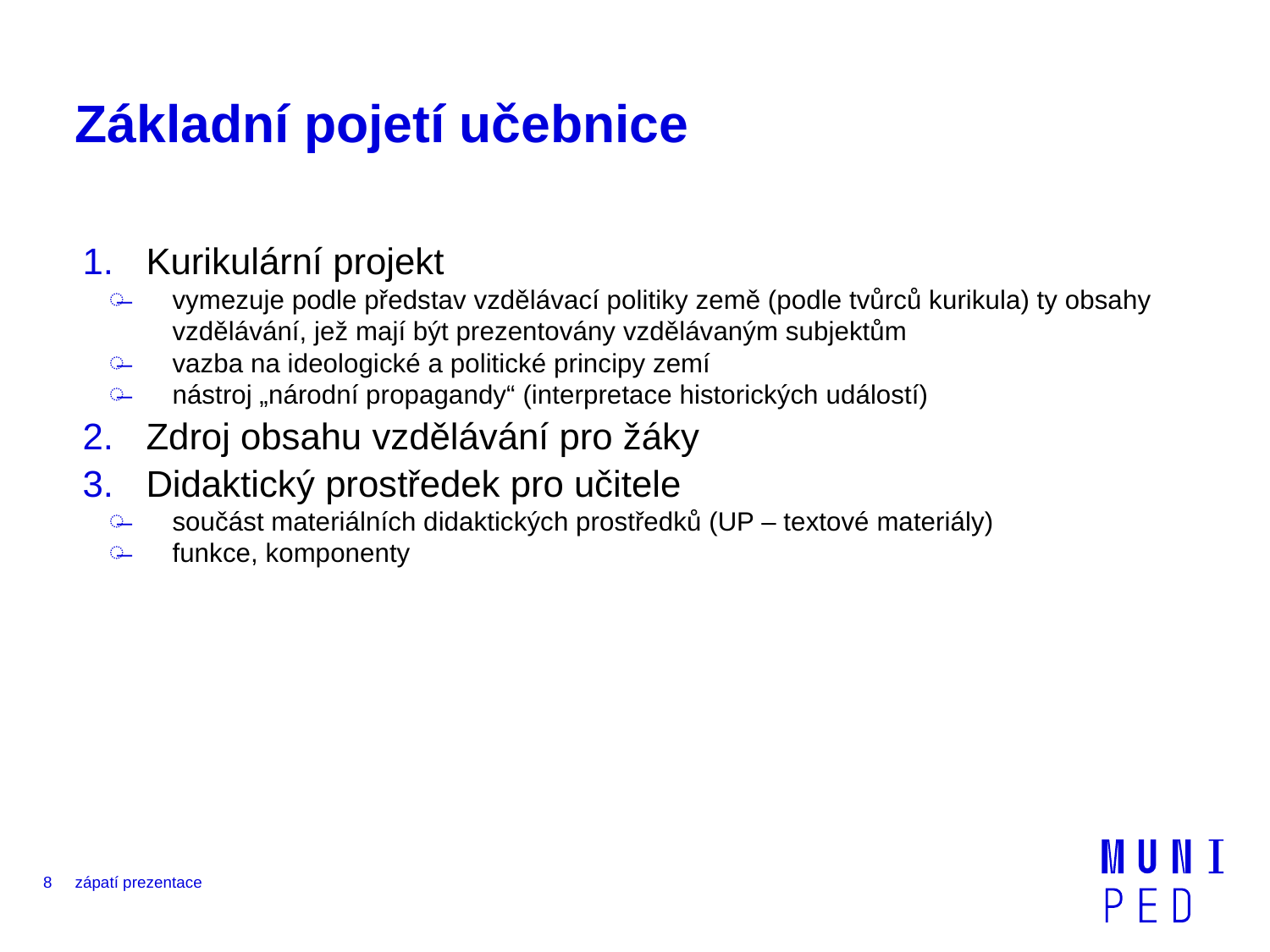

# Základní pojetí učebnice
Kurikulární projekt
vymezuje podle představ vzdělávací politiky země (podle tvůrců kurikula) ty obsahy vzdělávání, jež mají být prezentovány vzdělávaným subjektům
vazba na ideologické a politické principy zemí
nástroj „národní propagandy“ (interpretace historických událostí)
Zdroj obsahu vzdělávání pro žáky
Didaktický prostředek pro učitele
součást materiálních didaktických prostředků (UP – textové materiály)
funkce, komponenty
8
zápatí prezentace